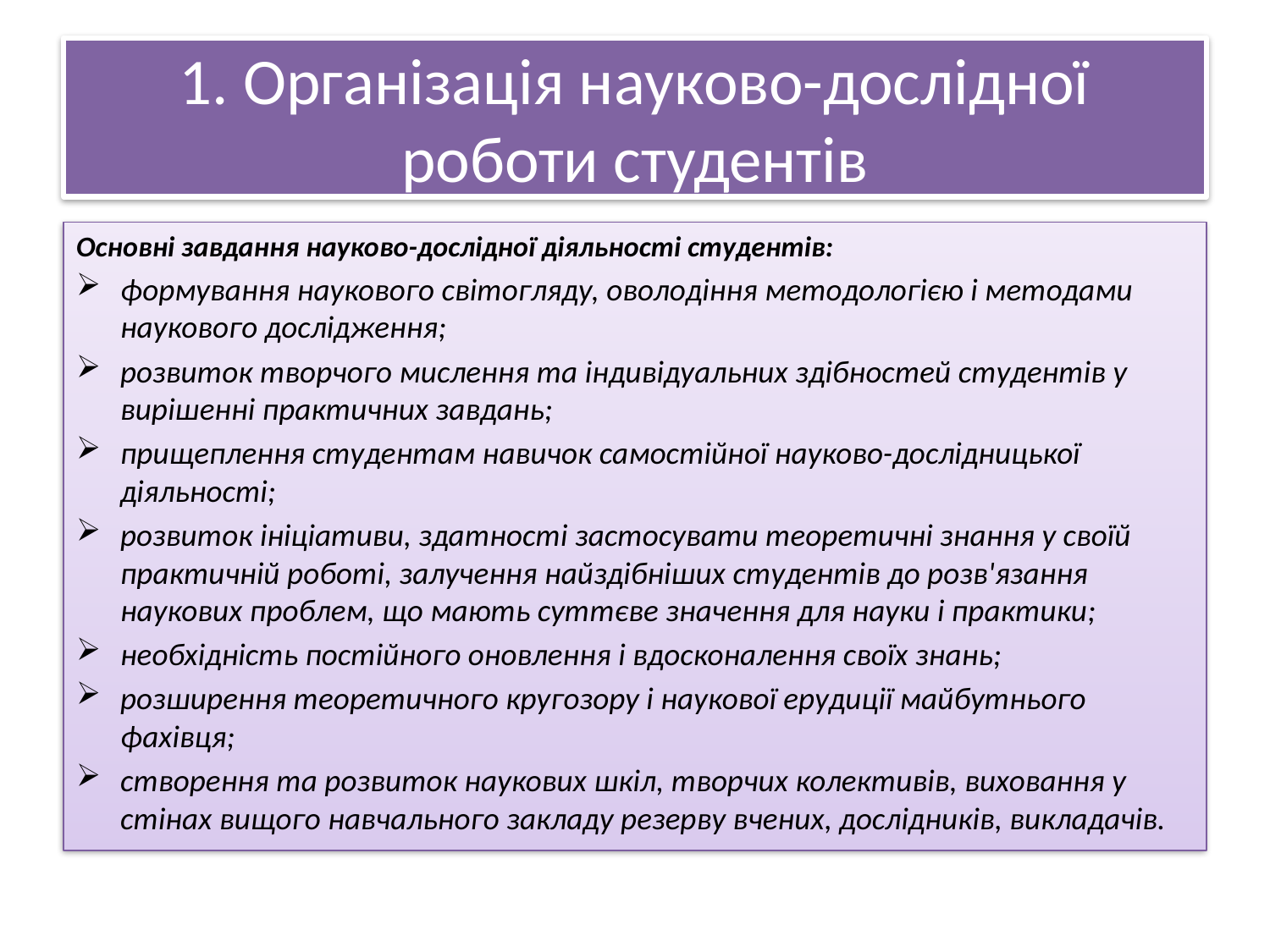

# 1. Організація науково-дослідної роботи студентів
Основні завдання науково-дослідної діяльності студентів:
формування наукового світогляду, оволодіння методологією і методами наукового дослідження;
розвиток творчого мислення та індивідуальних здібностей студентів у вирішенні практичних завдань;
прищеплення студентам навичок самостійної науково-дослідницької діяльності;
розвиток ініціативи, здатності застосувати теоретичні знання у своїй практичній роботі, залучення найздібніших студентів до розв'язання наукових проблем, що мають суттєве значення для науки і практики;
необхідність постійного оновлення і вдосконалення своїх знань;
розширення теоретичного кругозору і наукової ерудиції майбутнього фахівця;
створення та розвиток наукових шкіл, творчих колективів, виховання у стінах вищого навчального закладу резерву вчених, дослідників, викладачів.